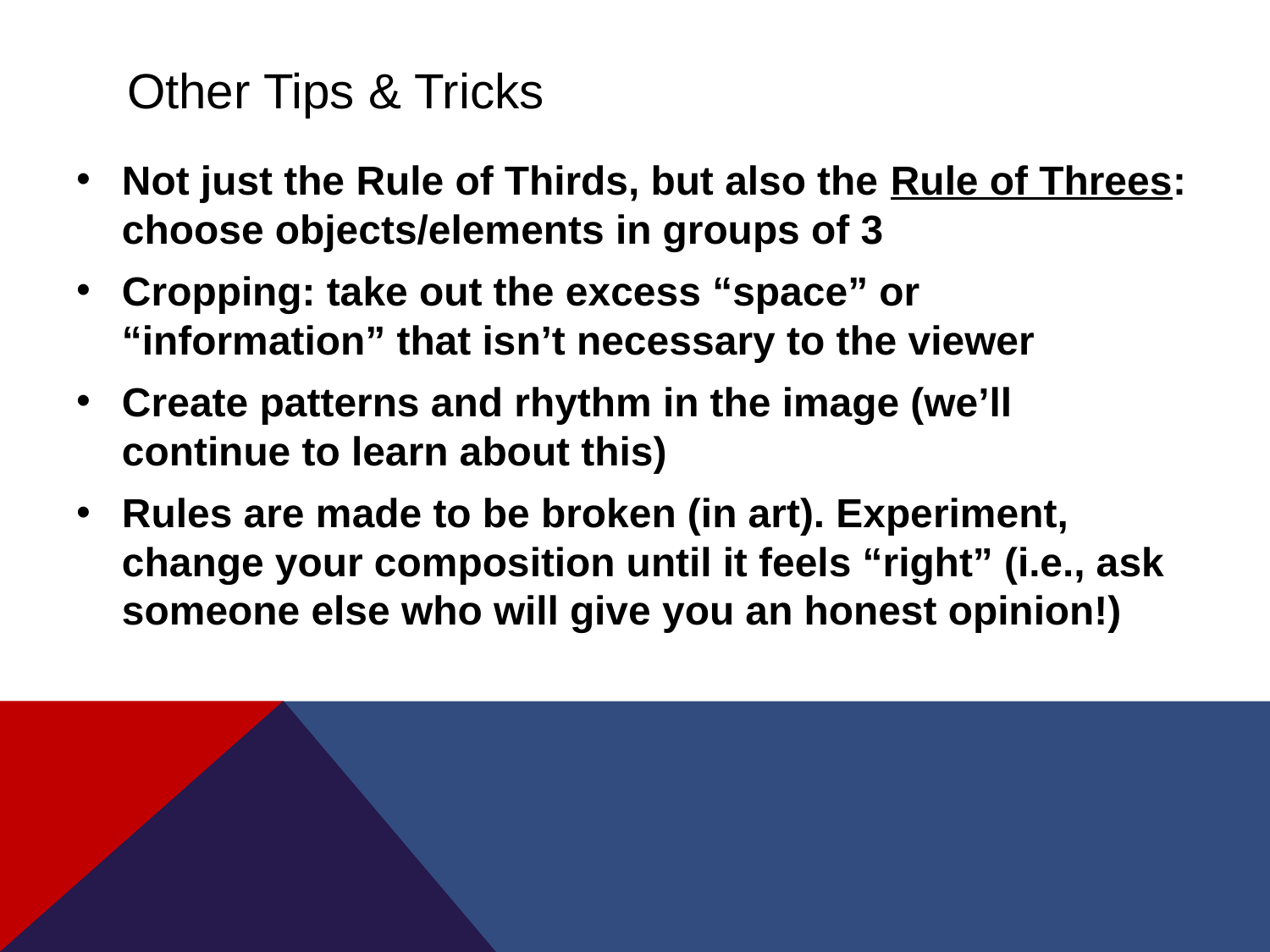

# Other Tips & Tricks
Not just the Rule of Thirds, but also the Rule of Threes: choose objects/elements in groups of 3
Cropping: take out the excess “space” or “information” that isn’t necessary to the viewer
Create patterns and rhythm in the image (we’ll continue to learn about this)
Rules are made to be broken (in art). Experiment, change your composition until it feels “right” (i.e., ask someone else who will give you an honest opinion!)